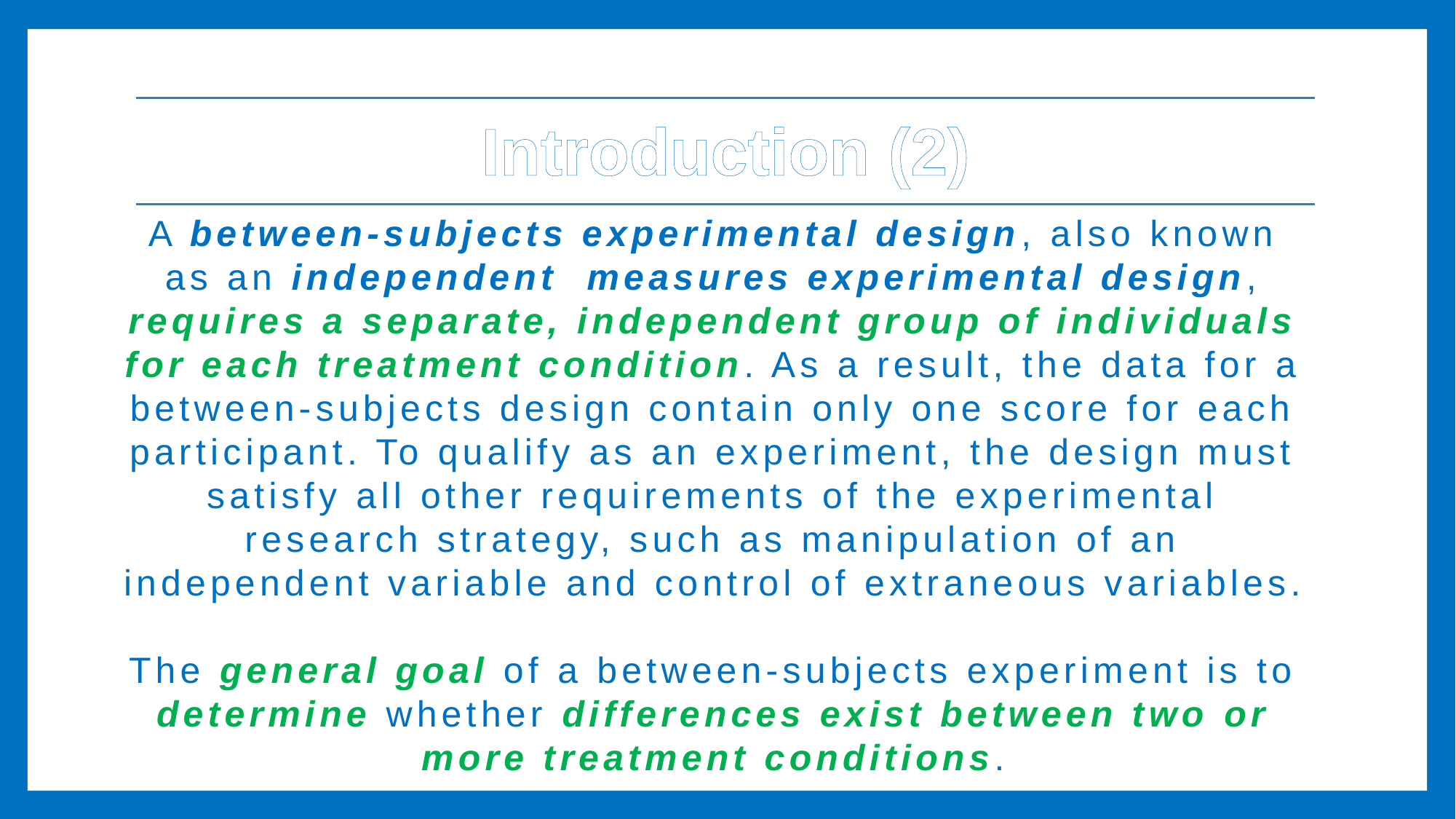

# Introduction (2)
A between-subjects experimental design, also known as an independent  measures experimental design, requires a separate, independent group of individuals for each treatment condition. As a result, the data for a between-subjects design contain only one score for each participant. To qualify as an experiment, the design must satisfy all other requirements of the experimental research strategy, such as manipulation of an independent variable and control of extraneous variables.

The general goal of a between-subjects experiment is to determine whether differences exist between two or more treatment conditions.